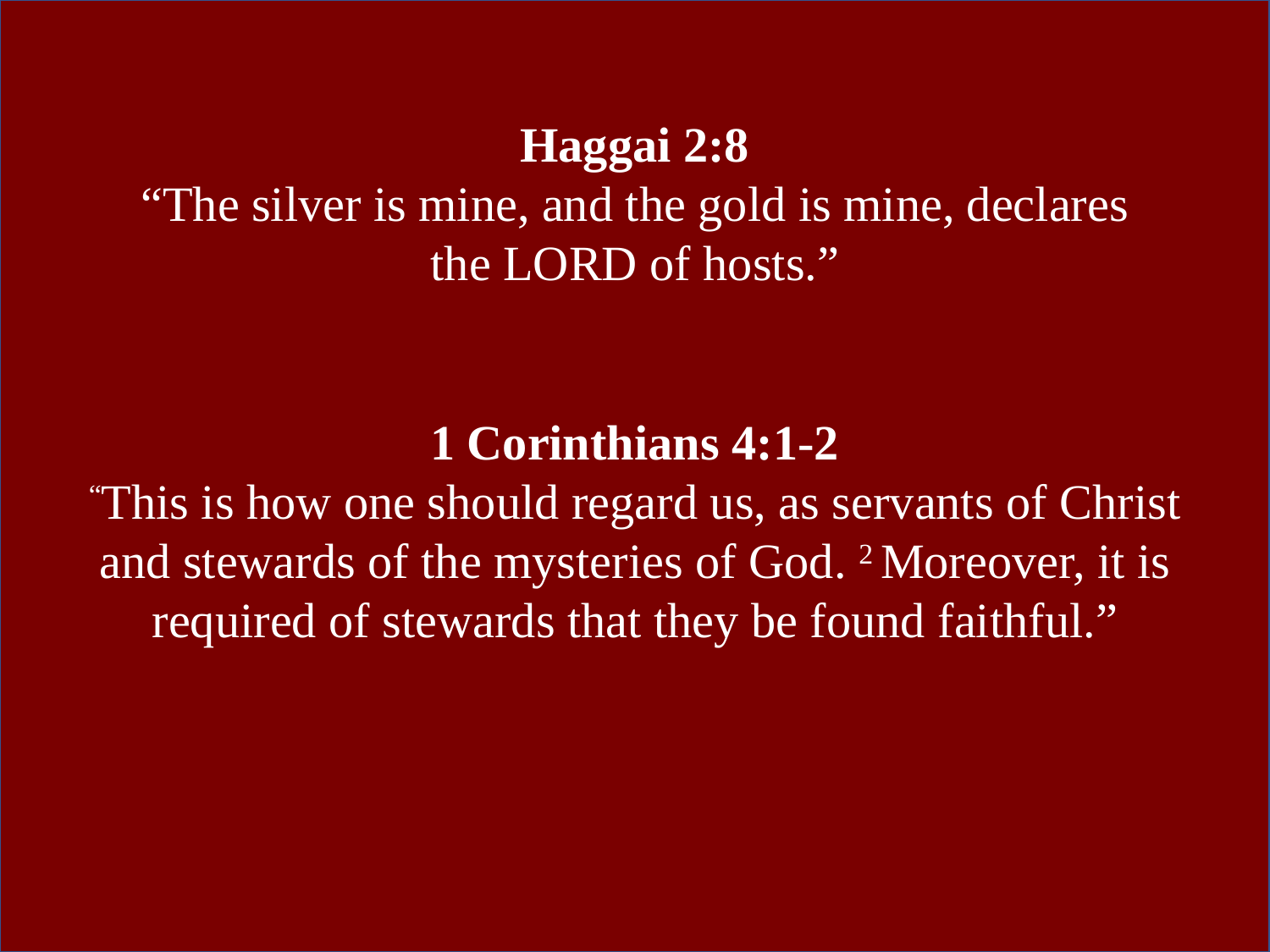

Haggai 2:8
“The silver is mine, and the gold is mine, declares the Lord of hosts.”
1 Corinthians 4:1-2
“This is how one should regard us, as servants of Christ and stewards of the mysteries of God. 2 Moreover, it is required of stewards that they be found faithful.”